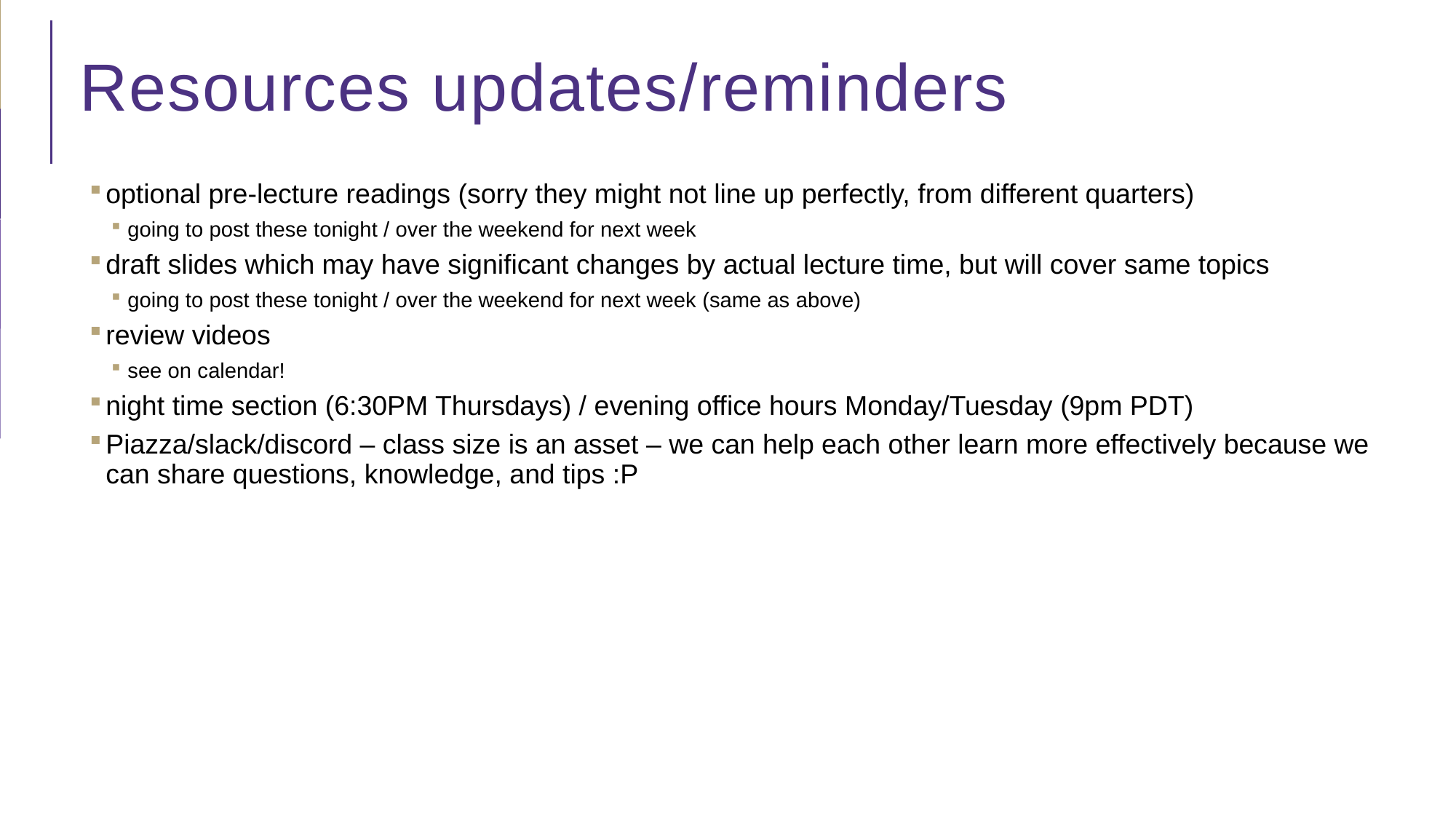

# Resources updates/reminders
optional pre-lecture readings (sorry they might not line up perfectly, from different quarters)
going to post these tonight / over the weekend for next week
draft slides which may have significant changes by actual lecture time, but will cover same topics
going to post these tonight / over the weekend for next week (same as above)
review videos
see on calendar!
night time section (6:30PM Thursdays) / evening office hours Monday/Tuesday (9pm PDT)
Piazza/slack/discord – class size is an asset – we can help each other learn more effectively because we can share questions, knowledge, and tips :P